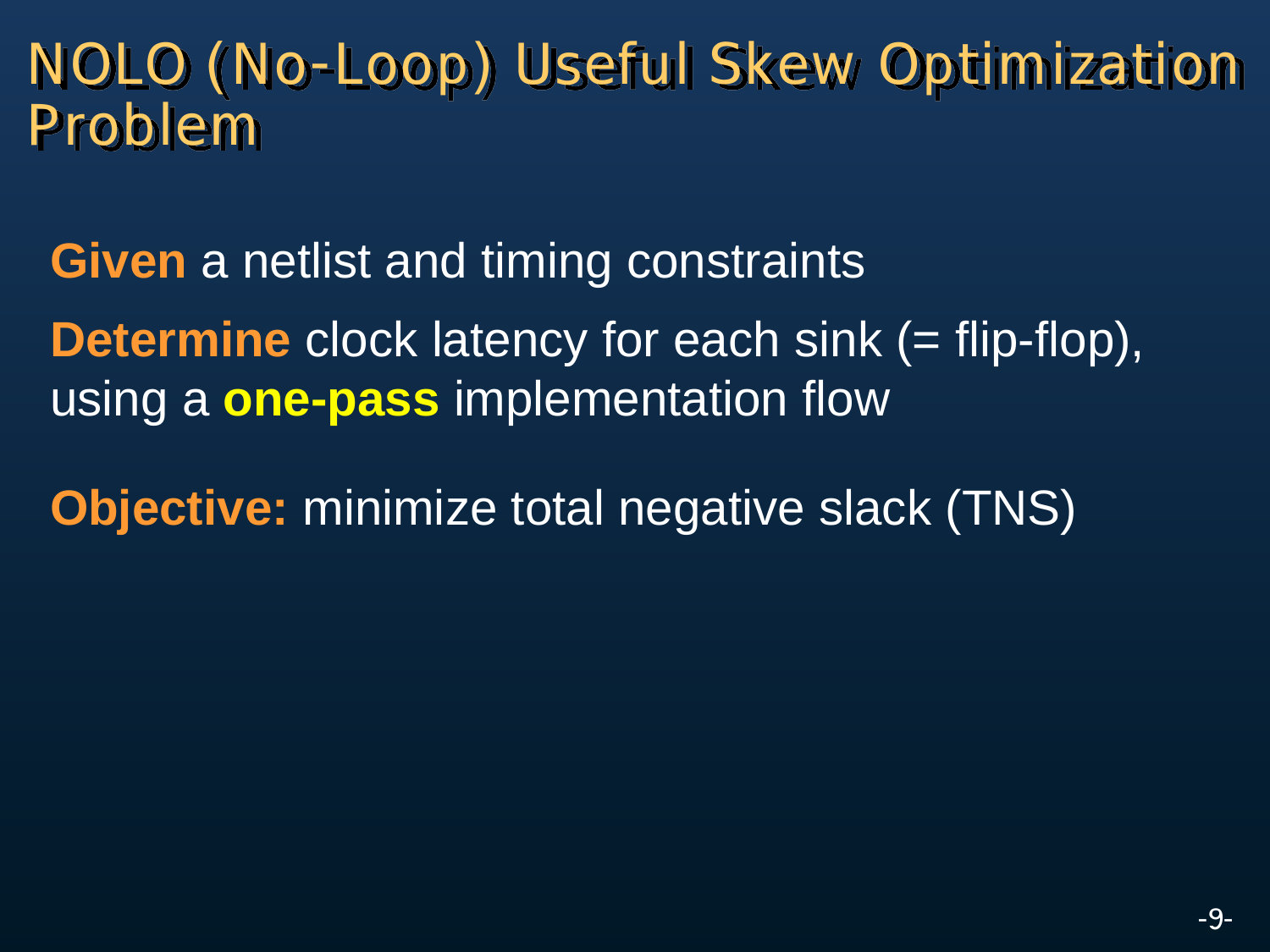

# NOLO (No-Loop) Useful Skew Optimization Problem
Given a netlist and timing constraints
Determine clock latency for each sink (= flip-flop),
using a one-pass implementation flow
Objective: minimize total negative slack (TNS)